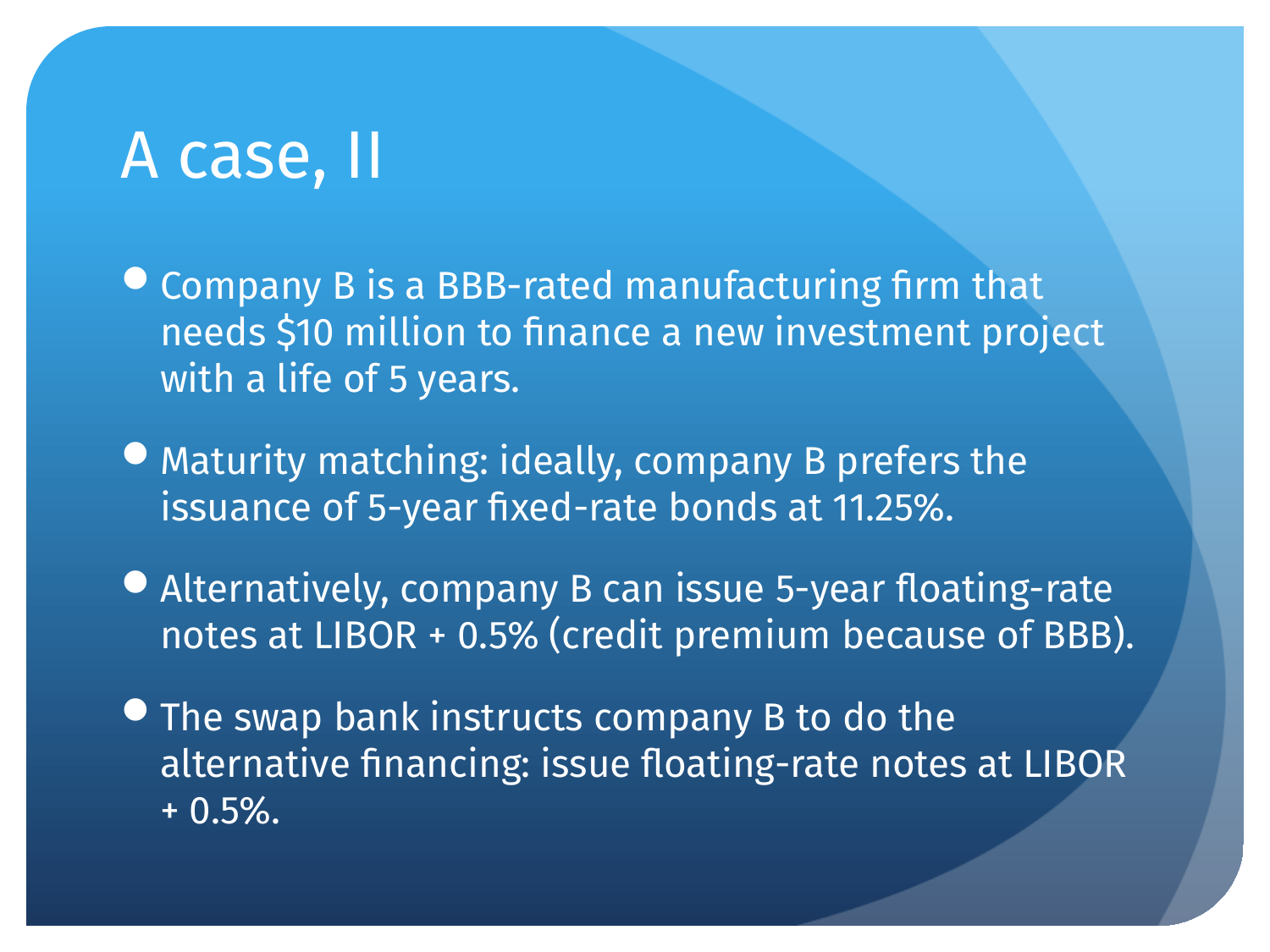

# A case, II
Company B is a BBB-rated manufacturing firm that needs $10 million to finance a new investment project with a life of 5 years.
Maturity matching: ideally, company B prefers the issuance of 5-year fixed-rate bonds at 11.25%.
Alternatively, company B can issue 5-year floating-rate notes at LIBOR + 0.5% (credit premium because of BBB).
The swap bank instructs company B to do the alternative financing: issue floating-rate notes at LIBOR + 0.5%.